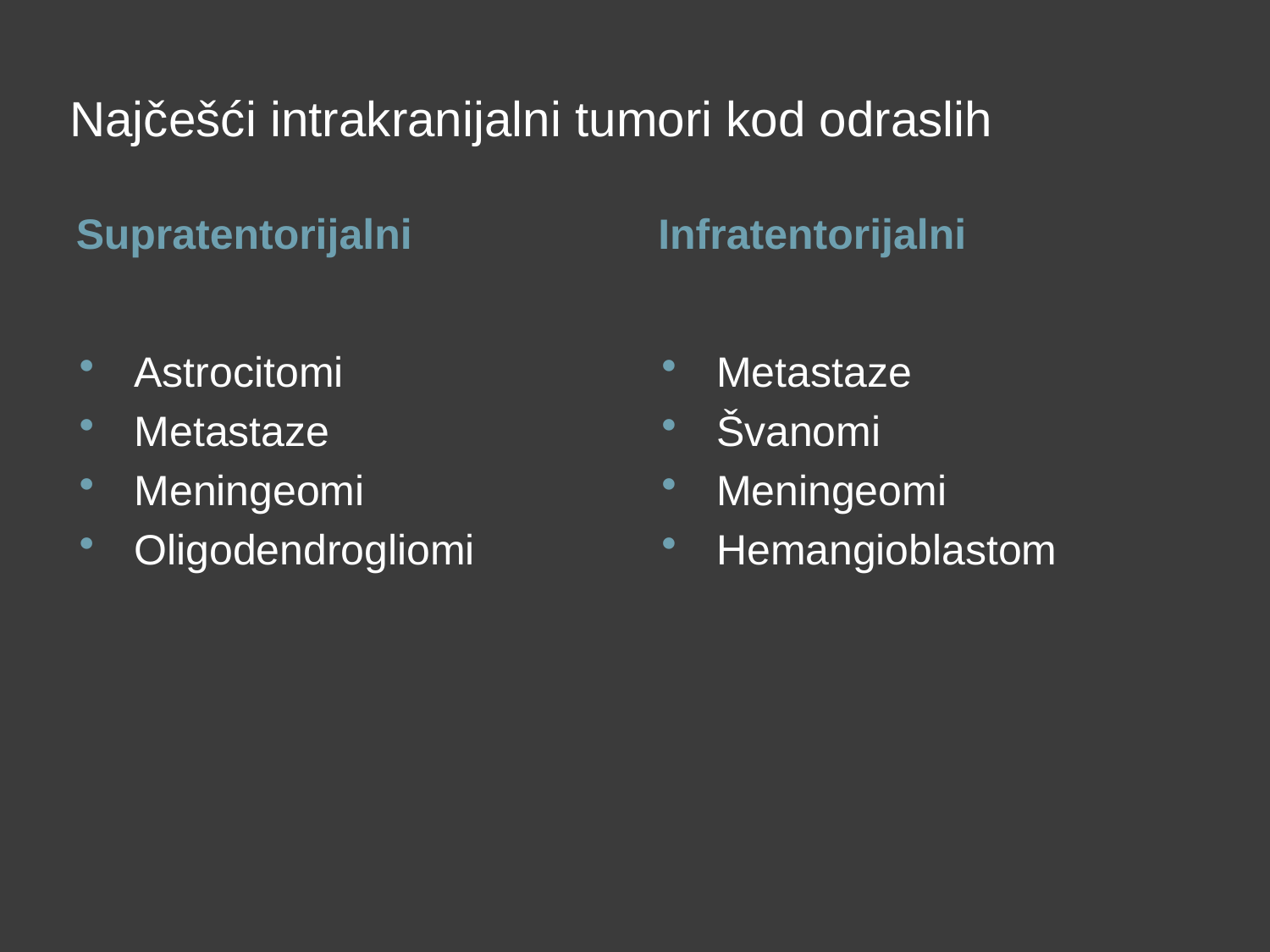

# Najčešći intrakranijalni tumori kod odraslih
Supratentorijalni
Infratentorijalni
Astrocitomi
Metastaze
Meningeomi
Oligodendrogliomi
Metastaze
Švanomi
Meningeomi
Hemangioblastom